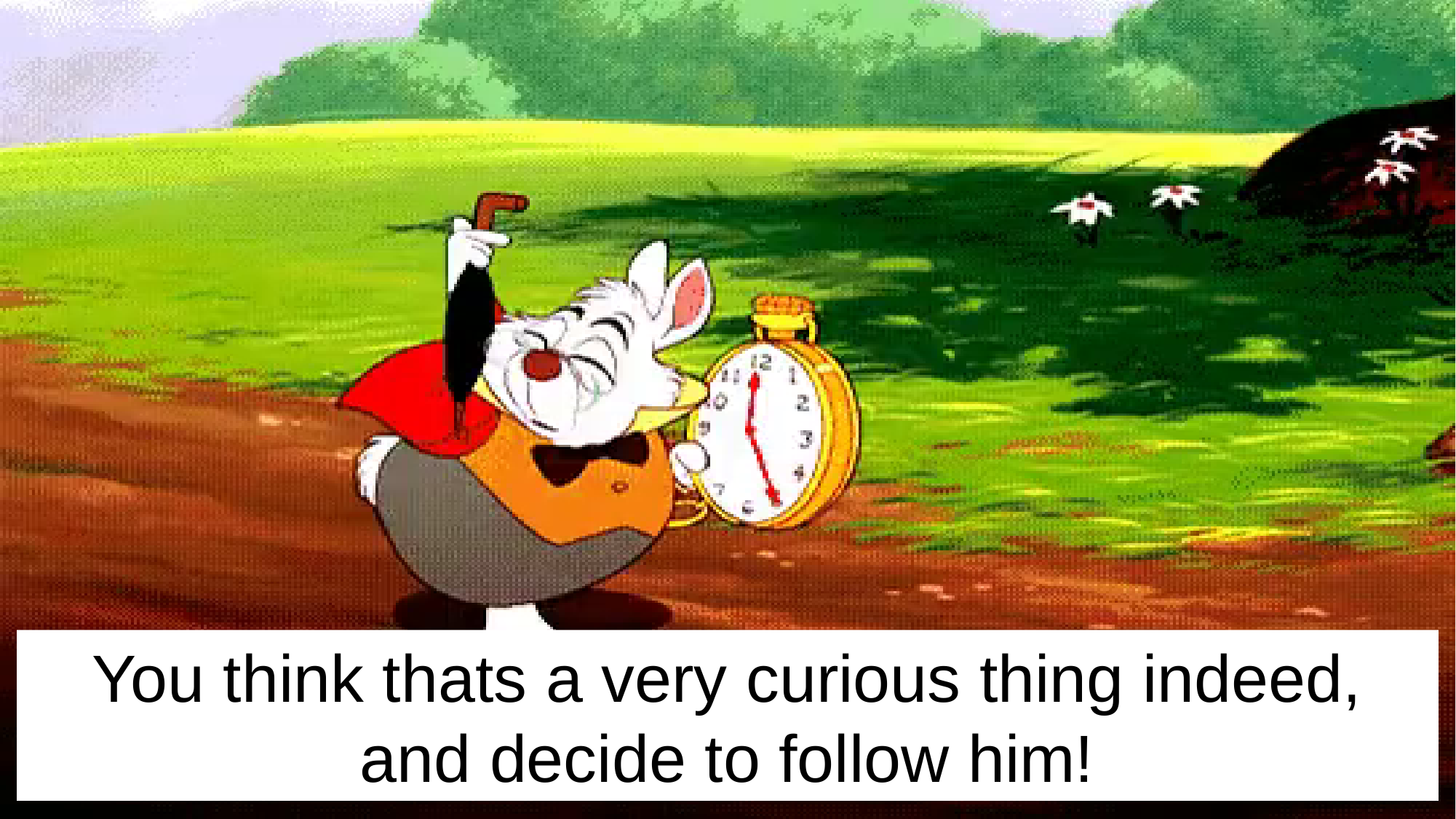

You think thats a very curious thing indeed, and decide to follow him!
Suddenly a white rabbit comes running past looking at his pocket watch and talking to himself.